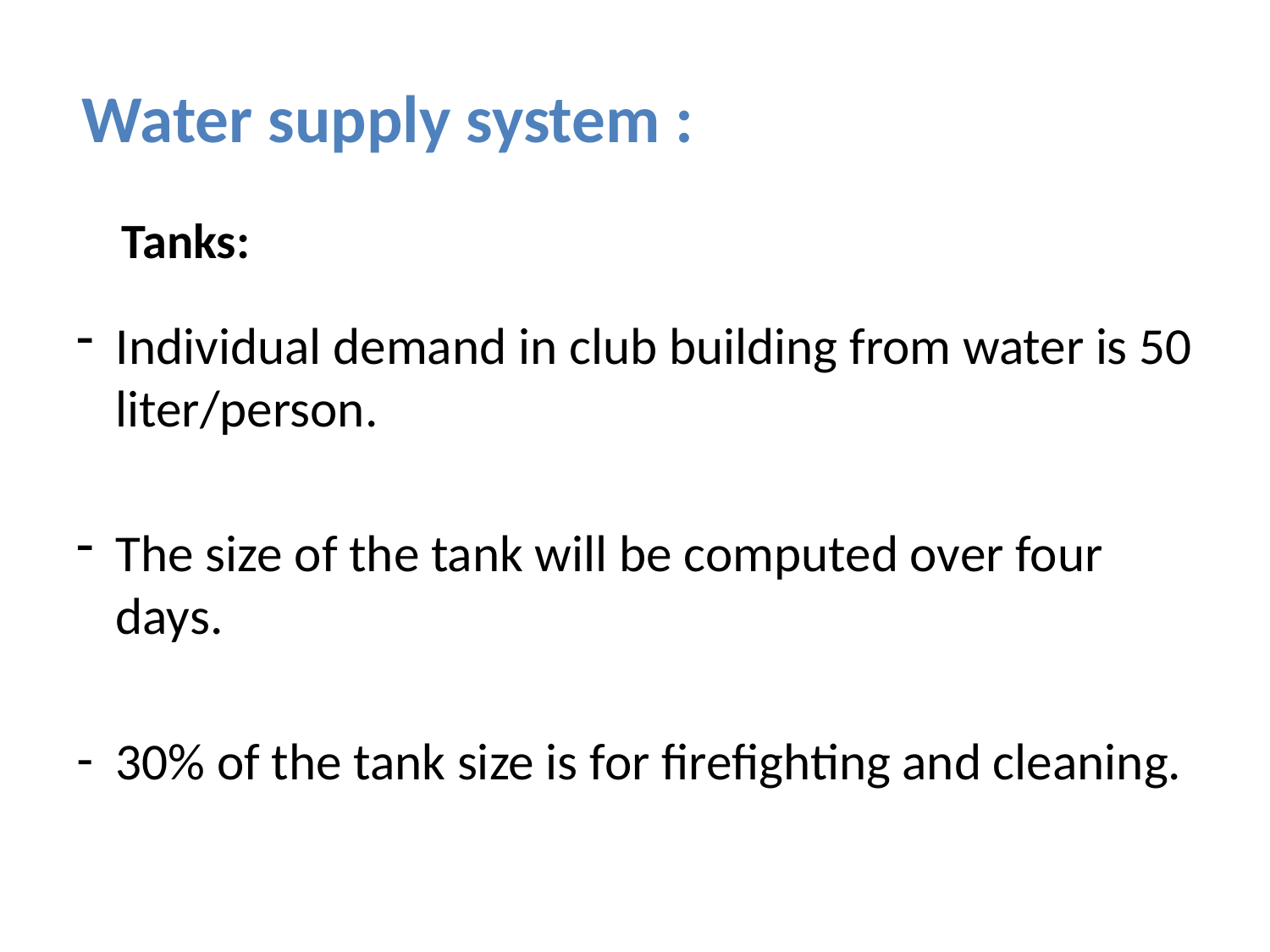

Water supply system :
        Tanks:
Individual demand in club building from water is 50 liter/person.

The size of the tank will be computed over four days.

30% of the tank size is for firefighting and cleaning.